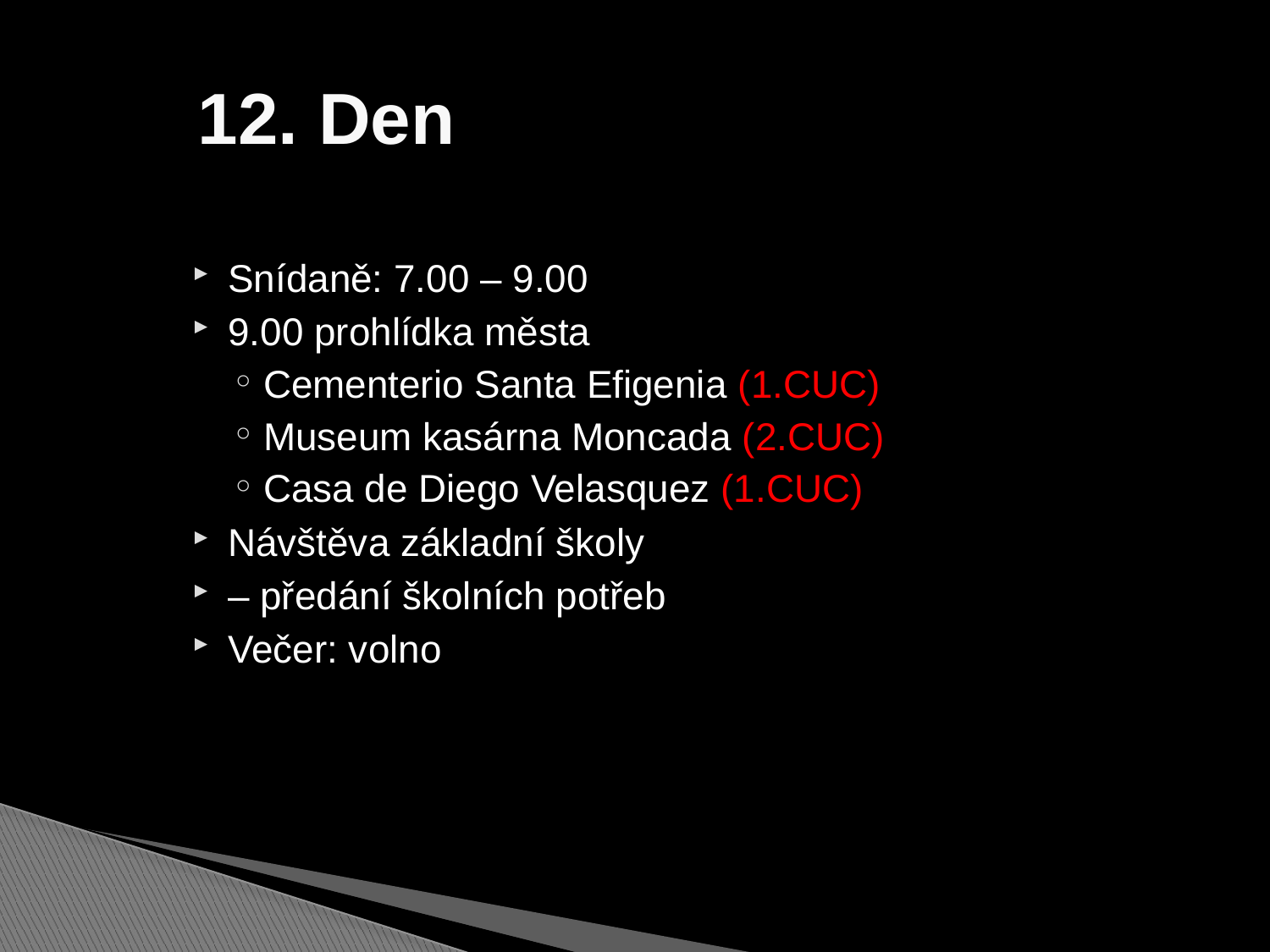

12. Den
Snídaně: 7.00 – 9.00
9.00 prohlídka města
Cementerio Santa Efigenia (1.CUC)
Museum kasárna Moncada (2.CUC)
Casa de Diego Velasquez (1.CUC)
Návštěva základní školy
– předání školních potřeb
Večer: volno